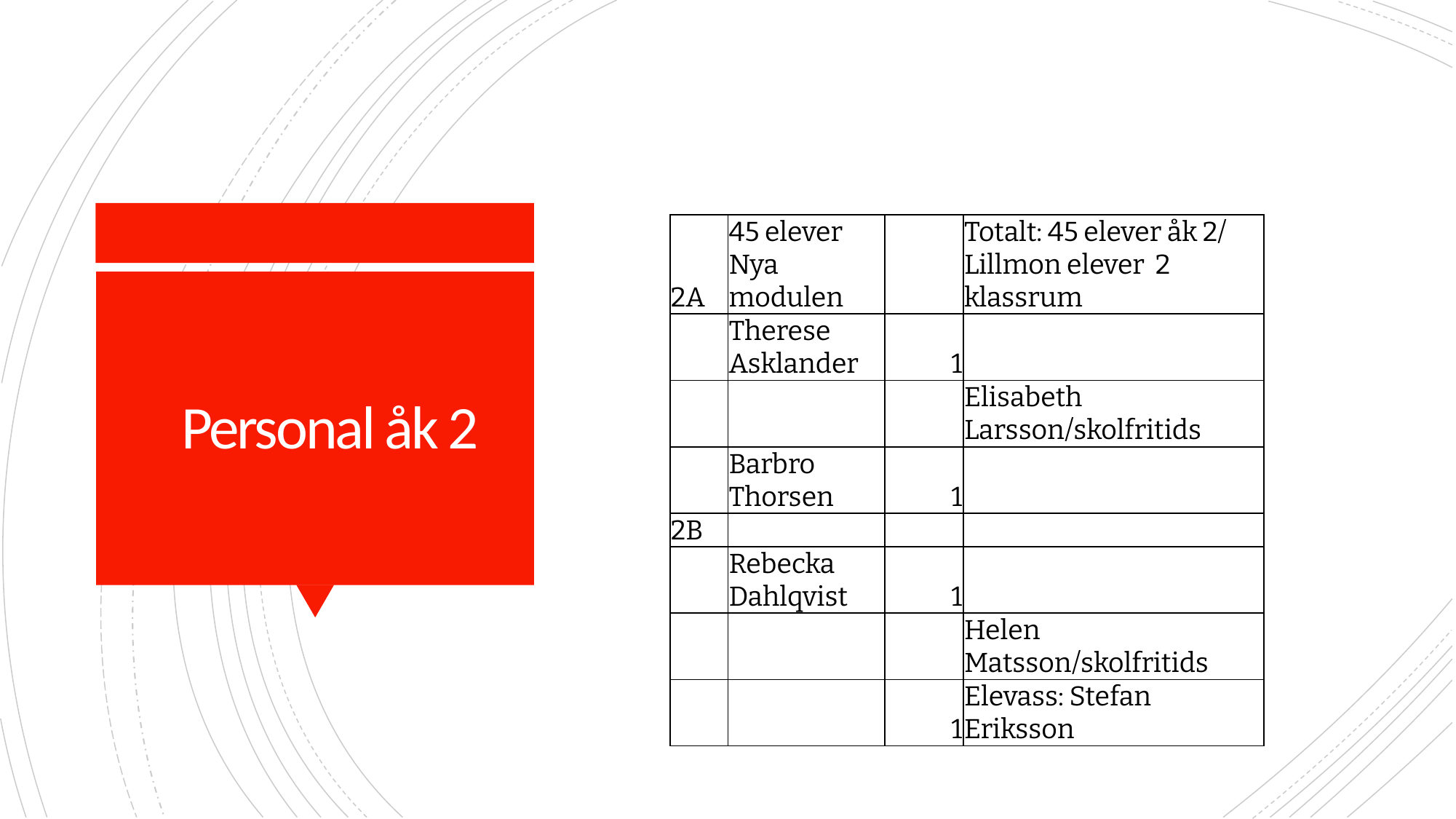

| 2A | 45 elever Nya modulen |  | Totalt: 45 elever åk 2/ Lillmon elever 2 klassrum |
| --- | --- | --- | --- |
|  | Therese Asklander | 1 |  |
|  |  |  | Elisabeth Larsson/skolfritids |
|  | Barbro Thorsen | 1 |  |
| 2B |  |  |  |
|  | Rebecka Dahlqvist | 1 |  |
|  |  |  | Helen Matsson/skolfritids |
|  |  | 1 | Elevass: Stefan Eriksson |
# Personal åk 2